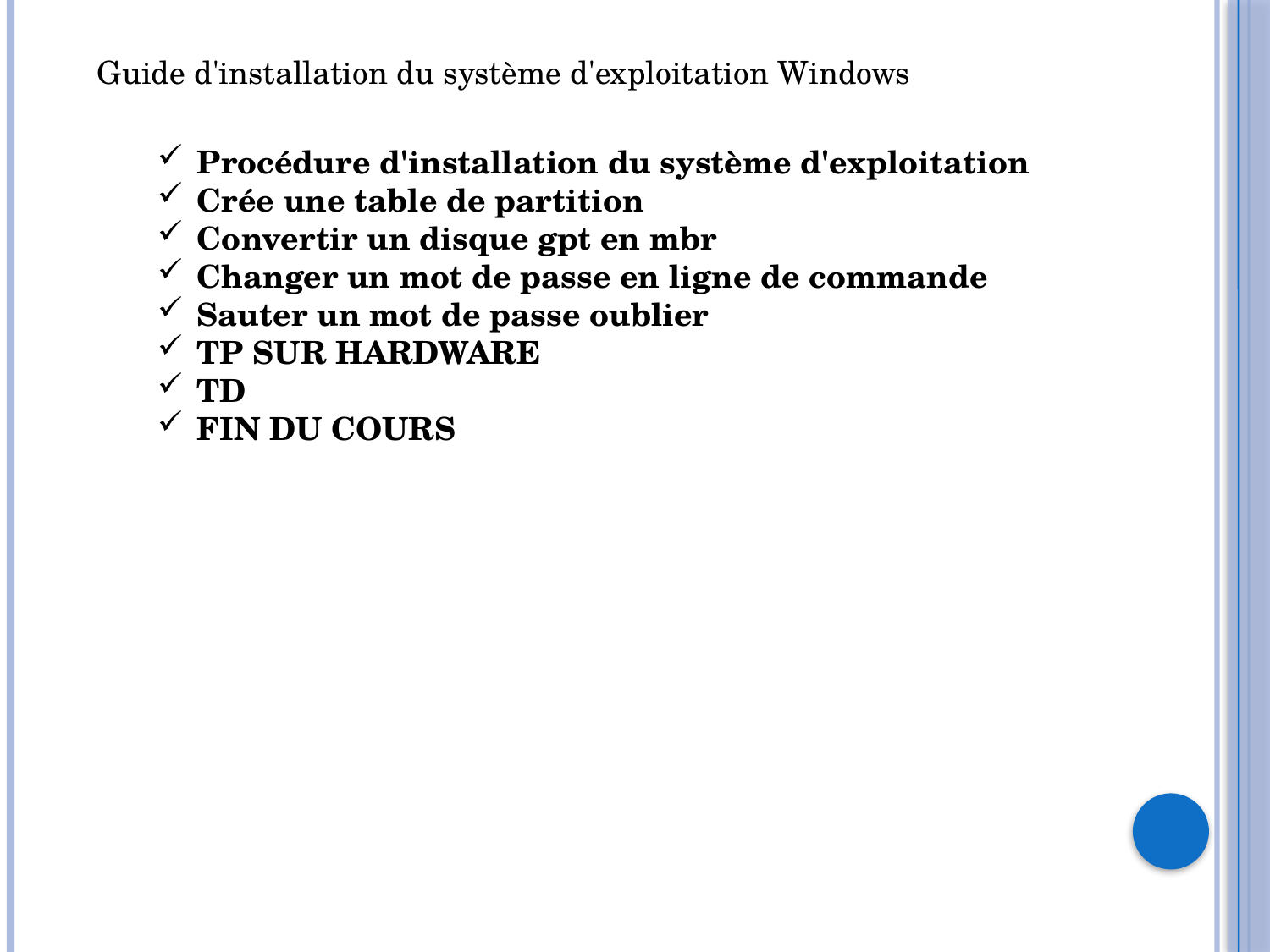

Guide d'installation du système d'exploitation Windows
Procédure d'installation du système d'exploitation
Crée une table de partition
Convertir un disque gpt en mbr
Changer un mot de passe en ligne de commande
Sauter un mot de passe oublier
TP SUR HARDWARE
TD
FIN DU COURS